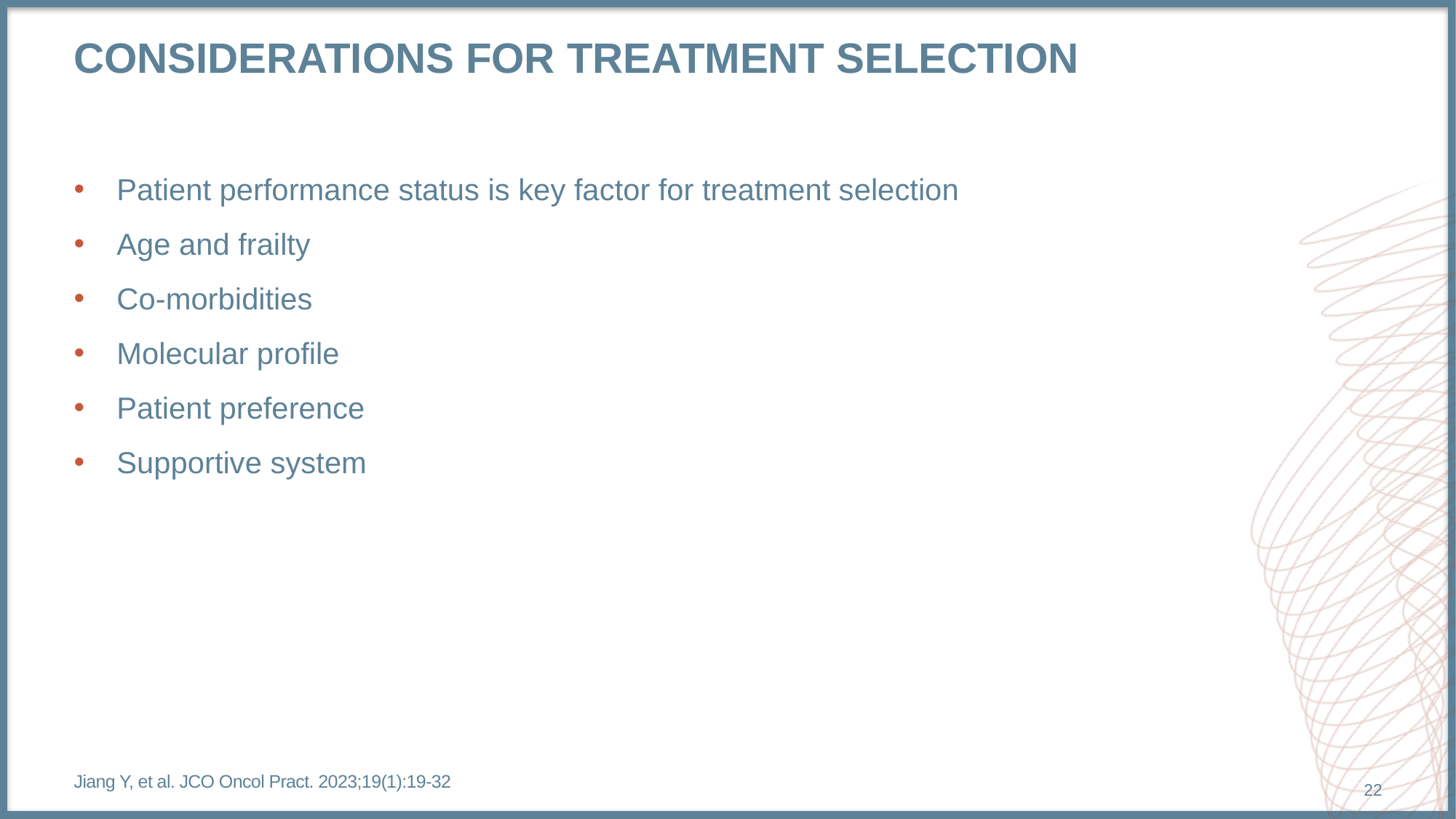

# Considerations for treatment selection
Patient performance status is key factor for treatment selection
Age and frailty
Co-morbidities
Molecular profile
Patient preference
Supportive system

Jiang Y, et al. JCO Oncol Pract. 2023;19(1):19-32
22